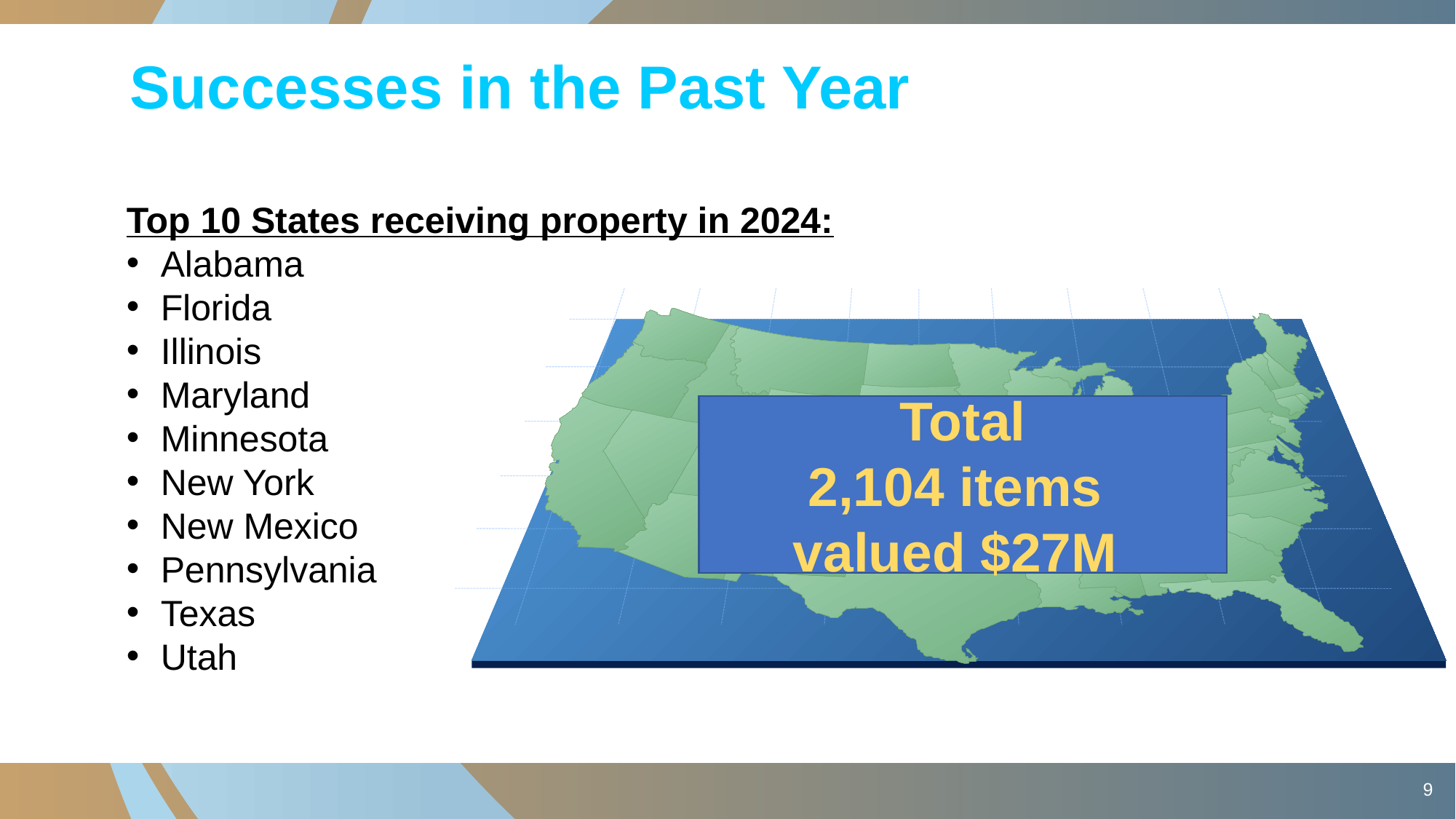

# Successes in the Past Year
Top 10 States receiving property in 2024:
Alabama
Florida
Illinois
Maryland
Minnesota
New York
New Mexico
Pennsylvania
Texas
Utah

Total
2,104 items
valued $27M
9